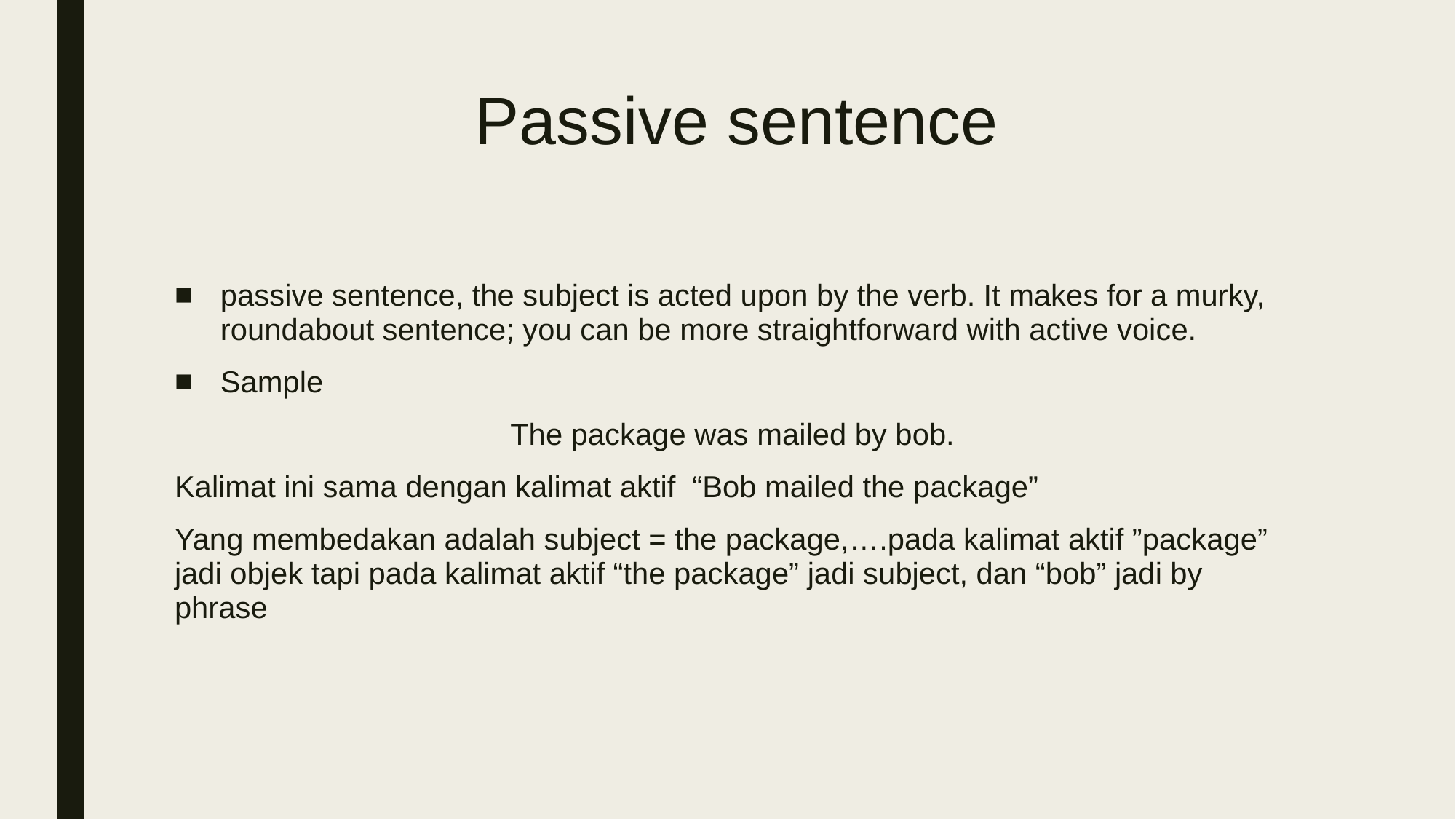

# Passive sentence
passive sentence, the subject is acted upon by the verb. It makes for a murky, roundabout sentence; you can be more straightforward with active voice.
Sample
The package was mailed by bob.
Kalimat ini sama dengan kalimat aktif  “Bob mailed the package”
Yang membedakan adalah subject = the package,….pada kalimat aktif ”package” jadi objek tapi pada kalimat aktif “the package” jadi subject, dan “bob” jadi by phrase